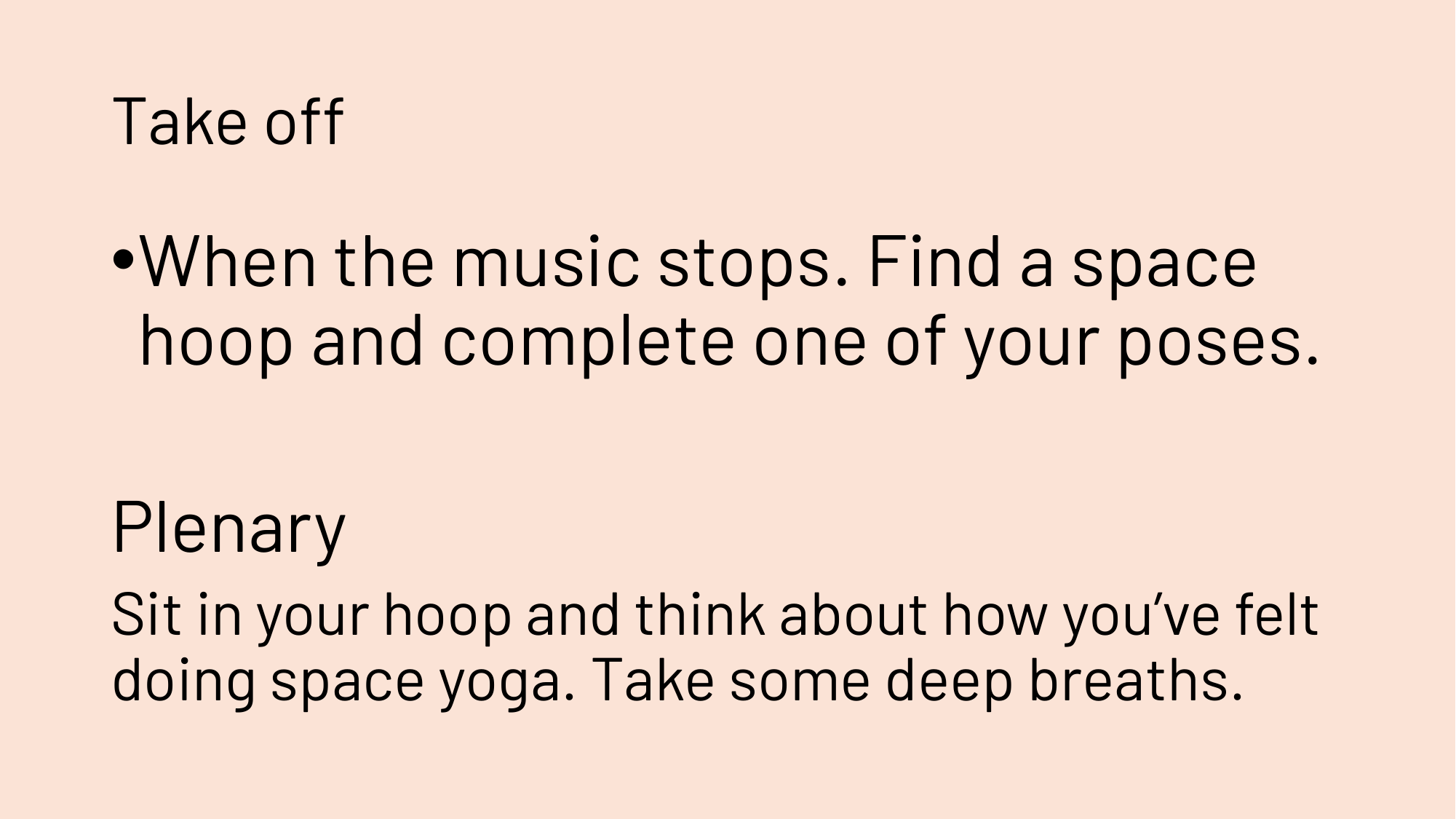

# Take off
When the music stops. Find a space hoop and complete one of your poses.

Plenary
Sit in your hoop and think about how you’ve felt doing space yoga. Take some deep breaths.